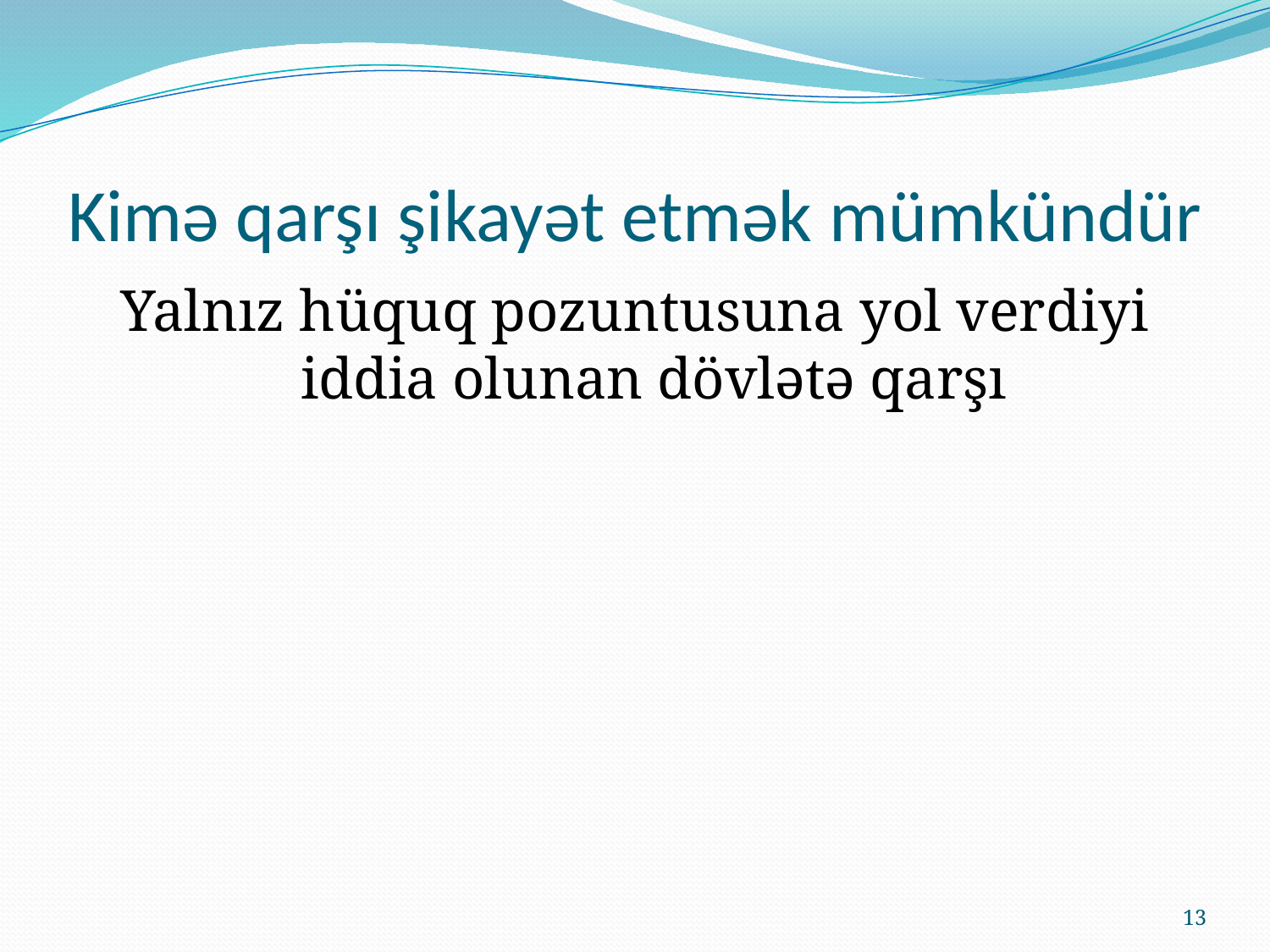

# Kimə qarşı şikayət etmək mümkündür
Yalnız hüquq pozuntusuna yol verdiyi iddia olunan dövlətə qarşı
13